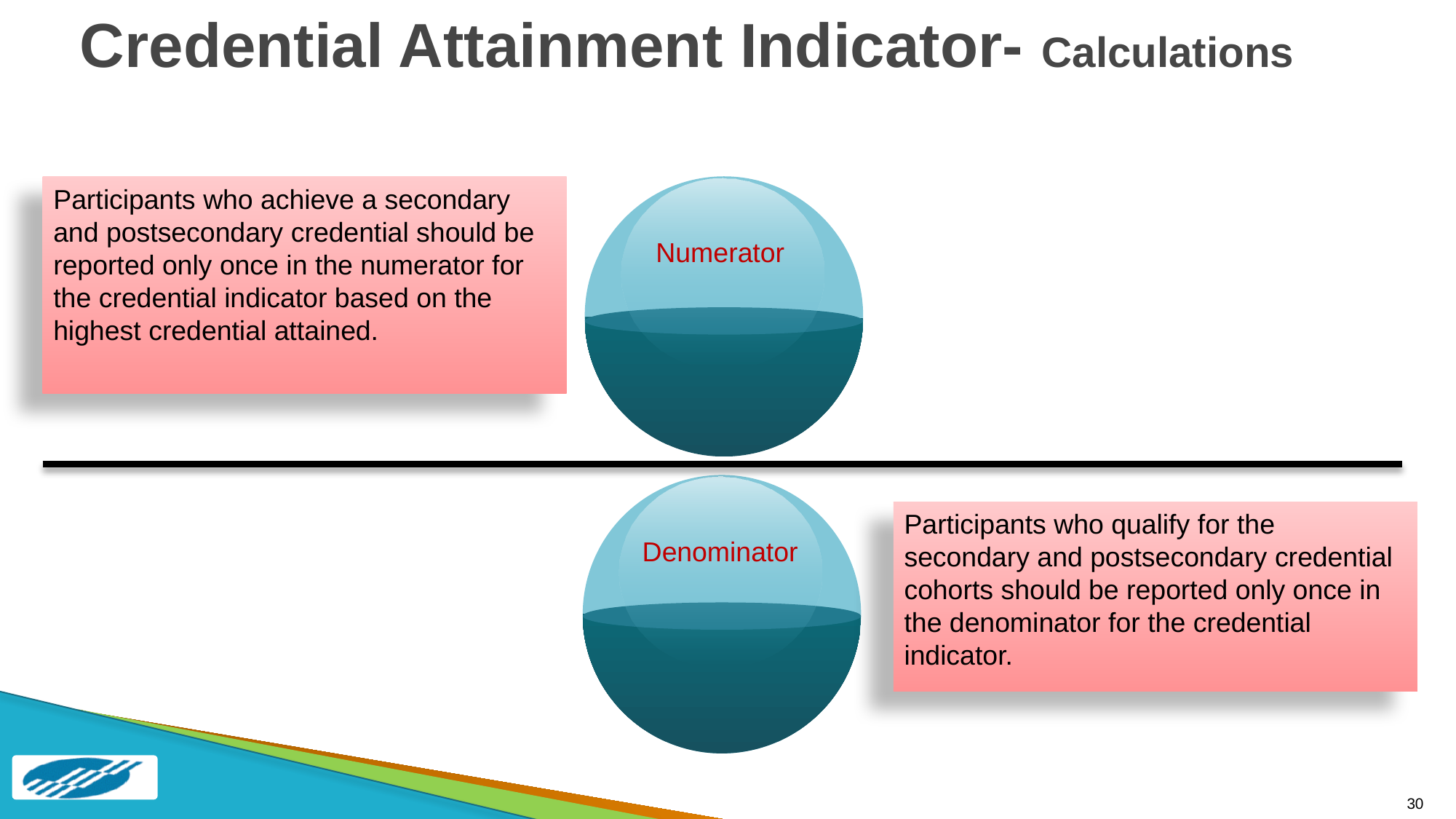

# Credential Attainment Indicator- Calculations
Participants who achieve a secondary and postsecondary credential should be reported only once in the numerator for the credential indicator based on the highest credential attained.

Numerator

Participants who qualify for the secondary and postsecondary credential cohorts should be reported only once in the denominator for the credential indicator.
Denominator

30